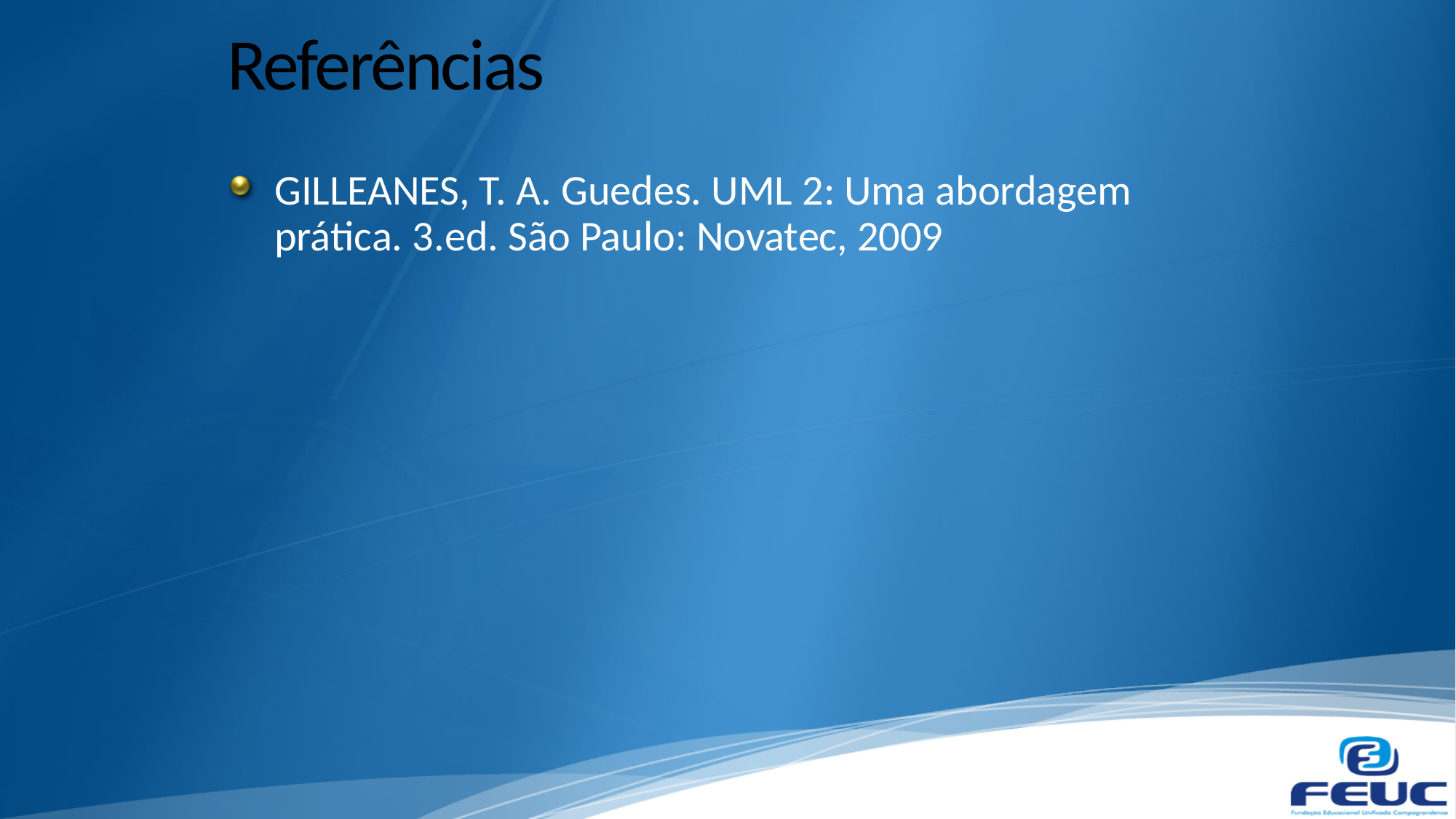

# Referências
GILLEANES, T. A. Guedes. UML 2: Uma abordagem prática. 3.ed. São Paulo: Novatec, 2009